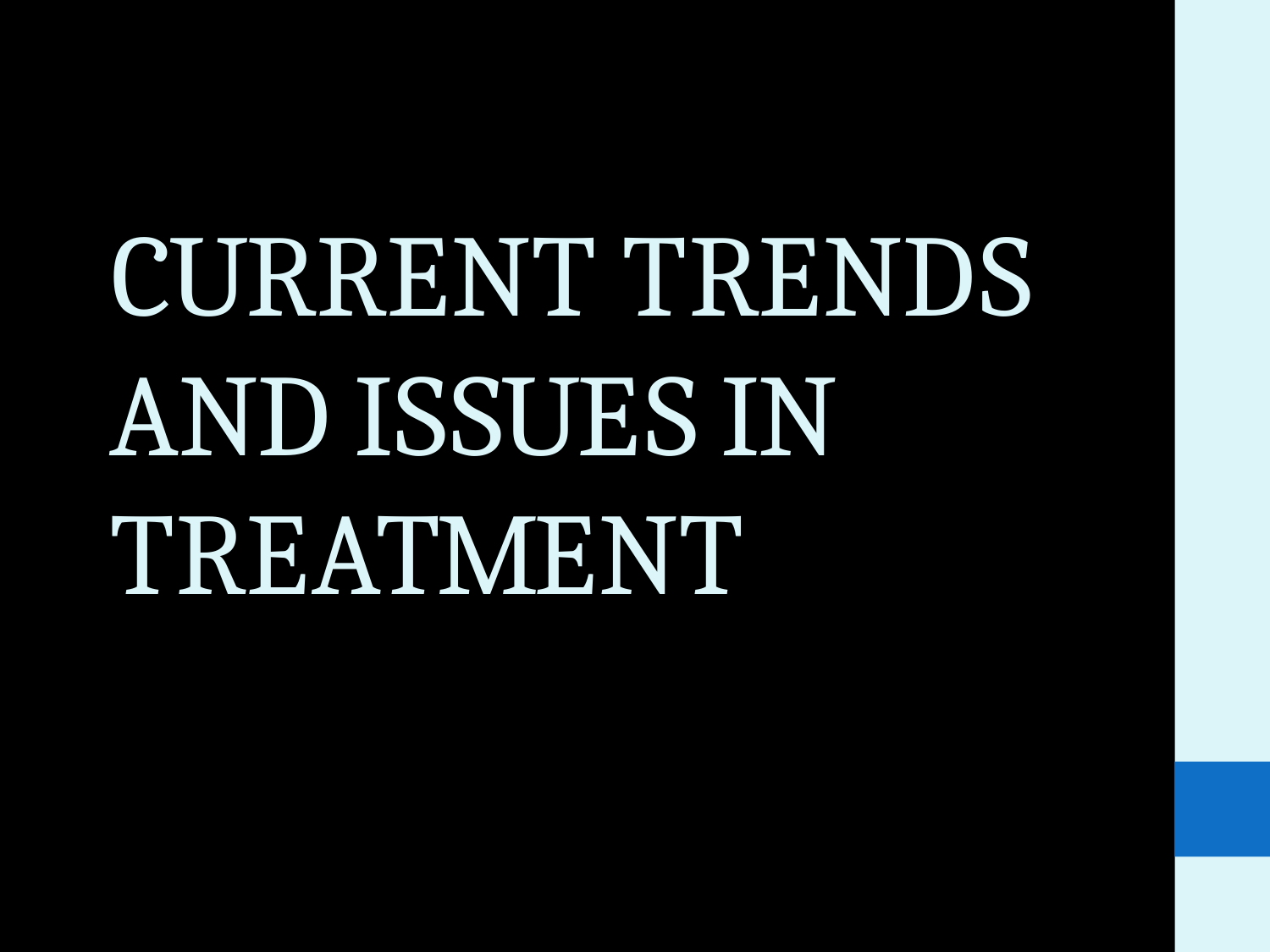

# CURRENT TRENDS AND ISSUES IN TREATMENT